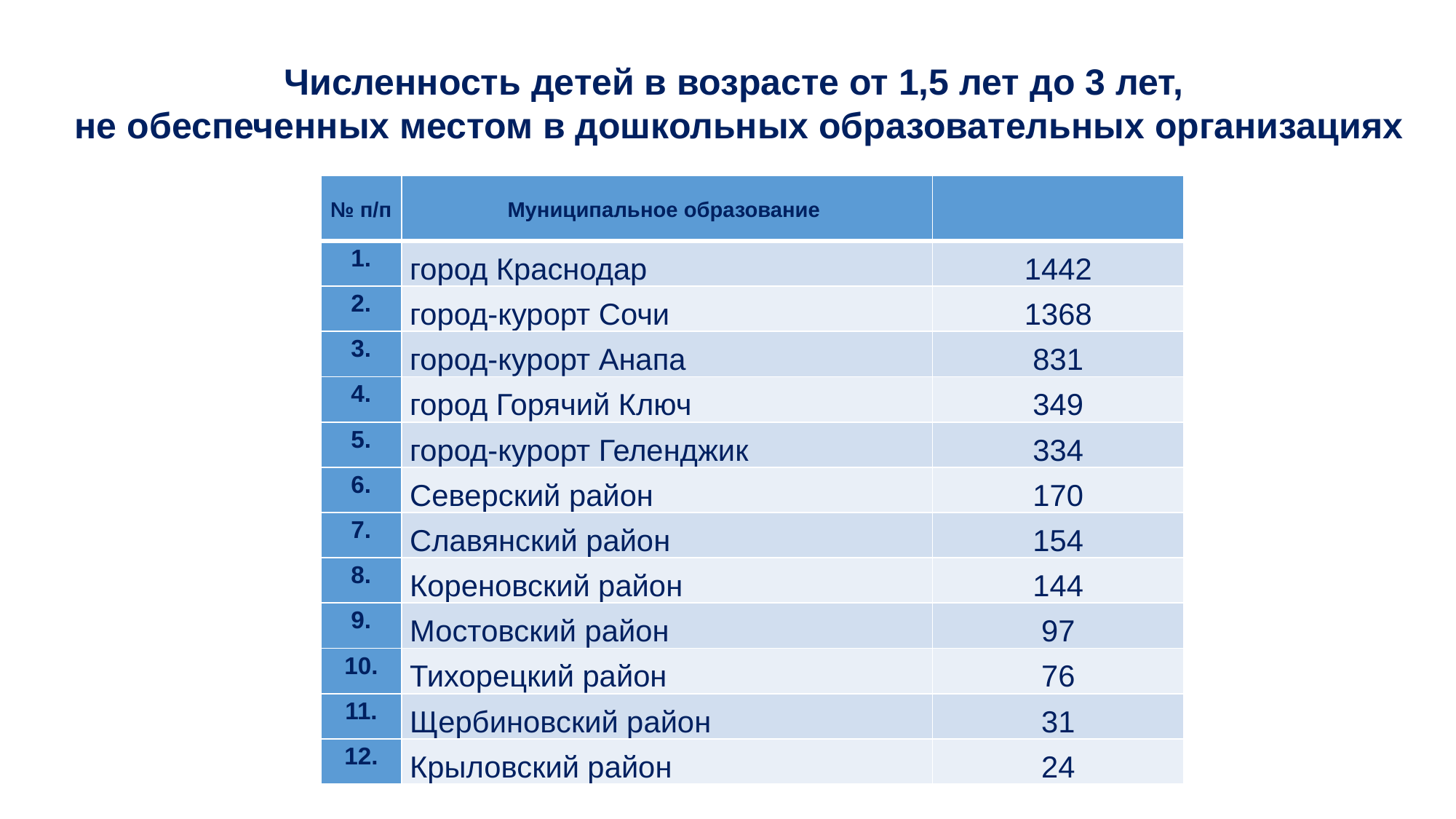

Численность детей в возрасте от 1,5 лет до 3 лет,
не обеспеченных местом в дошкольных образовательных организациях
| № п/п | Муниципальное образование |  |
| --- | --- | --- |
| 1. | город Краснодар | 1442 |
| 2. | город-курорт Сочи | 1368 |
| 3. | город-курорт Анапа | 831 |
| 4. | город Горячий Ключ | 349 |
| 5. | город-курорт Геленджик | 334 |
| 6. | Северский район | 170 |
| 7. | Славянский район | 154 |
| 8. | Кореновский район | 144 |
| 9. | Мостовский район | 97 |
| 10. | Тихорецкий район | 76 |
| 11. | Щербиновский район | 31 |
| 12. | Крыловский район | 24 |